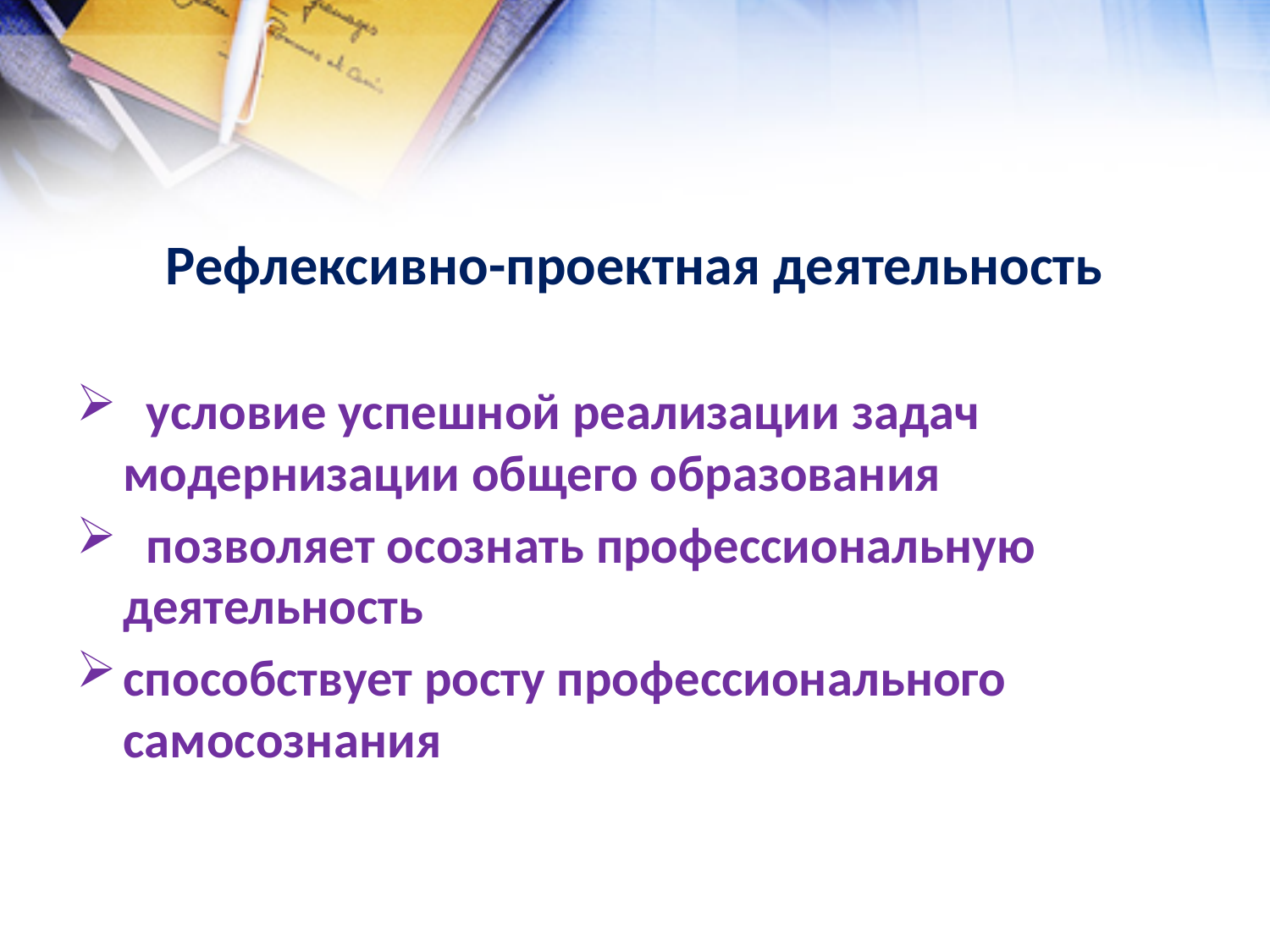

Рефлексивно-проектная деятельность

  условие успешной реализации задач модернизации общего образования
  позволяет осознать профессиональную деятельность
способствует росту профессионального самосознания